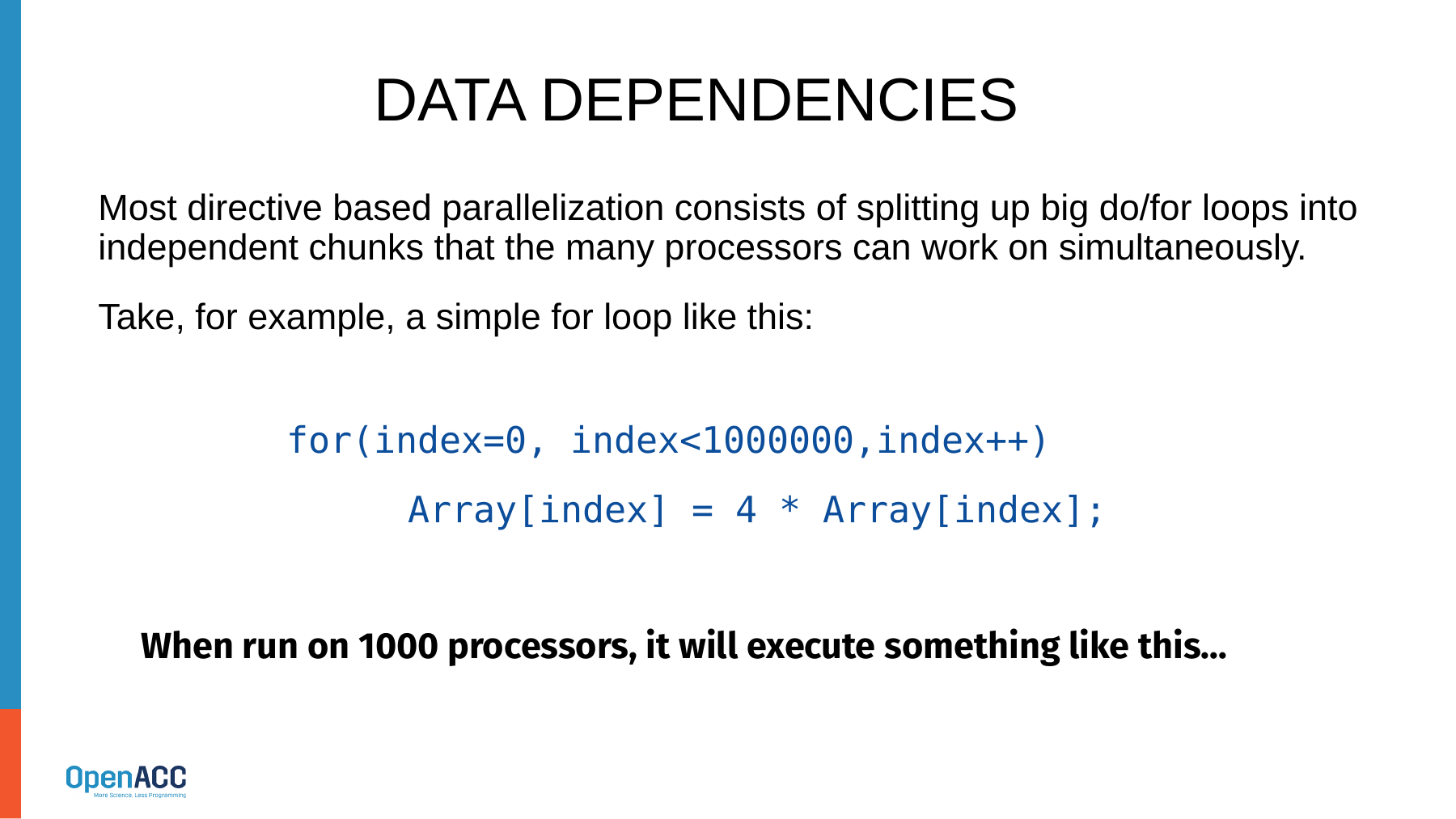

# Data Dependencies
Most directive based parallelization consists of splitting up big do/for loops into independent chunks that the many processors can work on simultaneously.
Take, for example, a simple for loop like this:
for(index=0, index<1000000,index++)
	Array[index] = 4 * Array[index];
When run on 1000 processors, it will execute something like this…